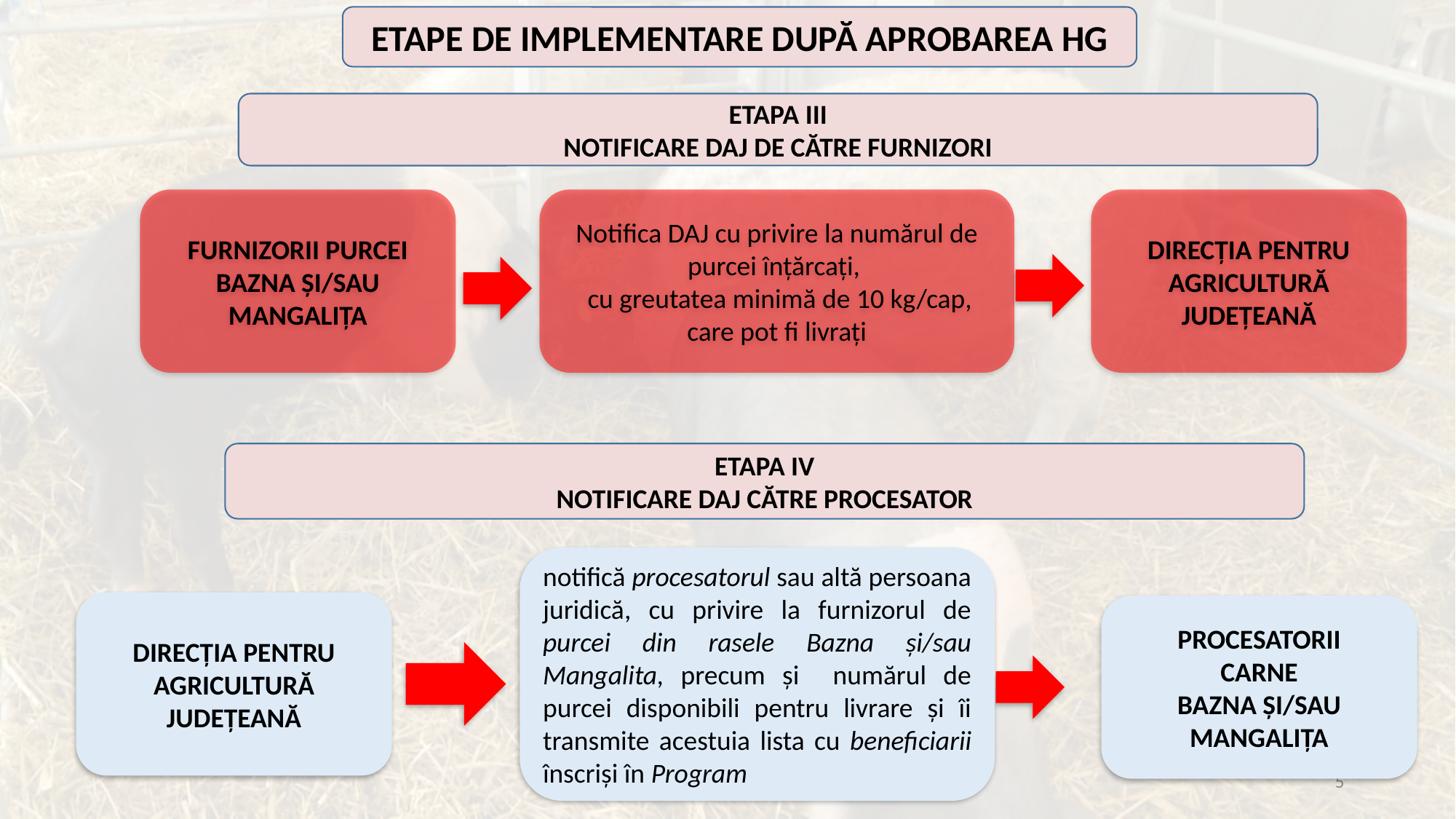

ETAPE DE IMPLEMENTARE DUPĂ APROBAREA HG
ETAPA III
NOTIFICARE DAJ DE CĂTRE FURNIZORI
FURNIZORII PURCEI
BAZNA ȘI/SAU MANGALIȚA
Notifica DAJ cu privire la numărul de purcei înțărcați,
 cu greutatea minimă de 10 kg/cap, care pot fi livrați
DIRECȚIA PENTRU AGRICULTURĂ JUDEȚEANĂ

ETAPA IV
NOTIFICARE DAJ CĂTRE PROCESATOR
notifică procesatorul sau altă persoana juridică, cu privire la furnizorul de purcei din rasele Bazna și/sau Mangalita, precum și  numărul de purcei disponibili pentru livrare și îi transmite acestuia lista cu beneficiarii înscriși în Program
DIRECȚIA PENTRU AGRICULTURĂ JUDEȚEANĂ
PROCESATORII
CARNE
BAZNA ȘI/SAU MANGALIȚA

5